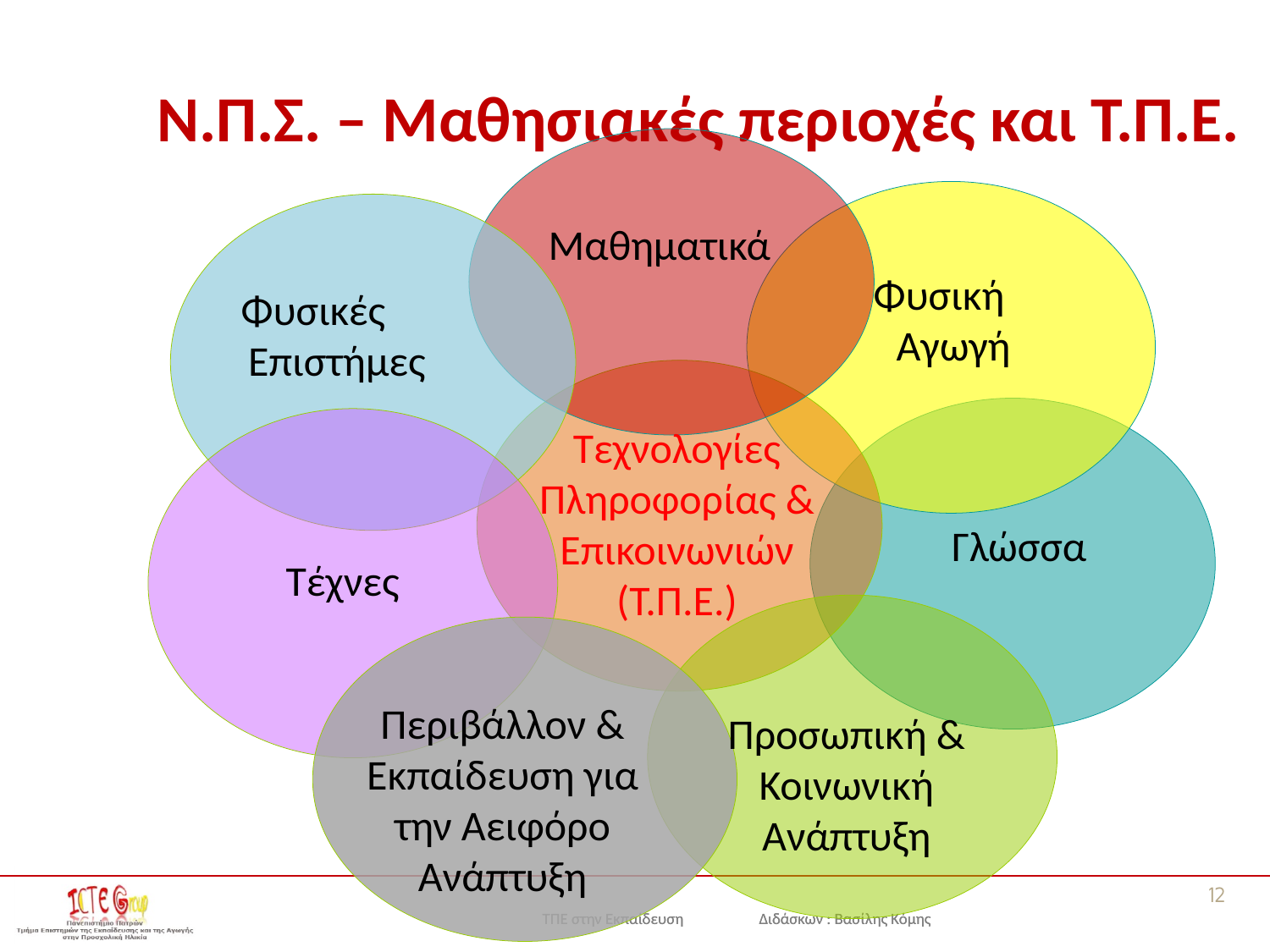

# Ν.Π.Σ. – Μαθησιακές περιοχές και Τ.Π.Ε.

Μαθηματικά
Φυσική    Αγωγή
Φυσικές      Επιστήμες
Τεχνολογίες Πληροφορίας & Επικοινωνιών
(Τ.Π.Ε.)
Γλώσσα
Τέχνες
Περιβάλλον & Εκπαίδευση για την Αειφόρο Ανάπτυξη
Προσωπική & Κοινωνική Ανάπτυξη
12